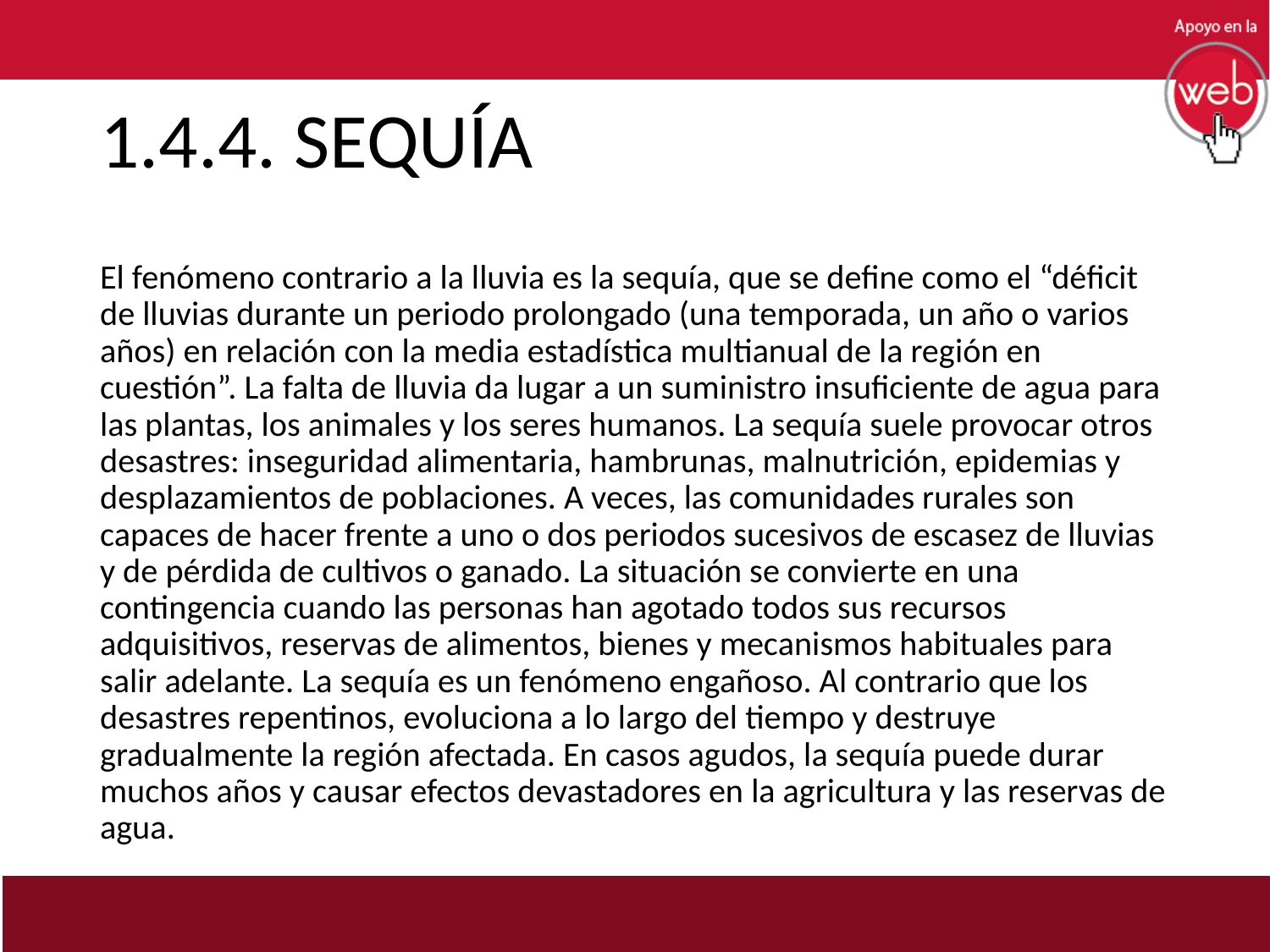

# 1.4.4. SEQUÍA
El fenómeno contrario a la lluvia es la sequía, que se define como el “déficit de lluvias durante un periodo prolongado (una temporada, un año o varios años) en relación con la media estadística multianual de la región en cuestión”. La falta de lluvia da lugar a un suministro insuficiente de agua para las plantas, los animales y los seres humanos. La sequía suele provocar otros desastres: inseguridad alimentaria, hambrunas, malnutrición, epidemias y desplazamientos de poblaciones. A veces, las comunidades rurales son capaces de hacer frente a uno o dos periodos sucesivos de escasez de lluvias y de pérdida de cultivos o ganado. La situación se convierte en una contingencia cuando las personas han agotado todos sus recursos adquisitivos, reservas de alimentos, bienes y mecanismos habituales para salir adelante. La sequía es un fenómeno engañoso. Al contrario que los desastres repentinos, evoluciona a lo largo del tiempo y destruye gradualmente la región afectada. En casos agudos, la sequía puede durar muchos años y causar efectos devastadores en la agricultura y las reservas de agua.